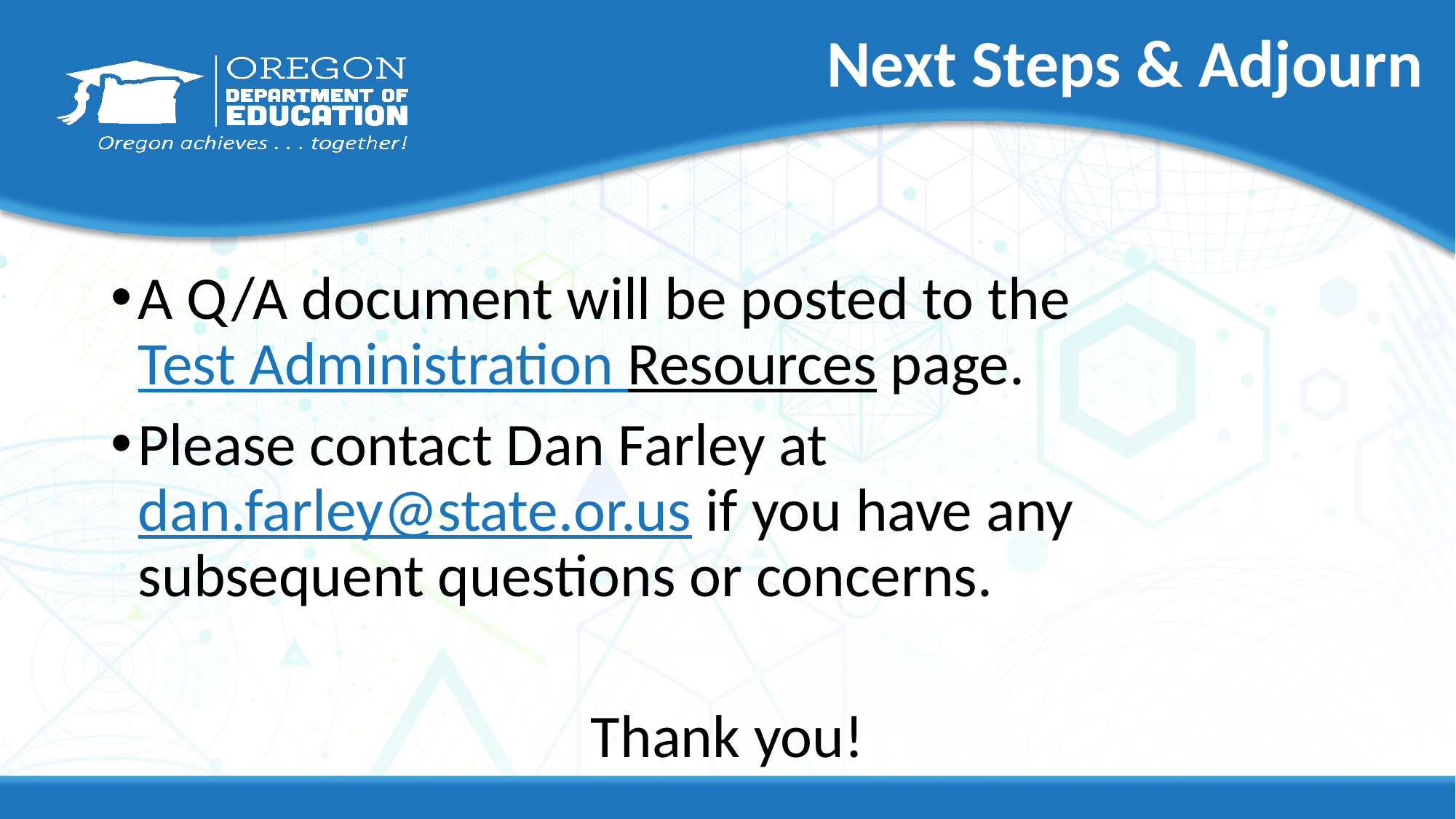

# Next Steps & Adjourn
A Q/A document will be posted to the Test Administration Resources page.
Please contact Dan Farley at dan.farley@state.or.us if you have any subsequent questions or concerns.

Thank you!